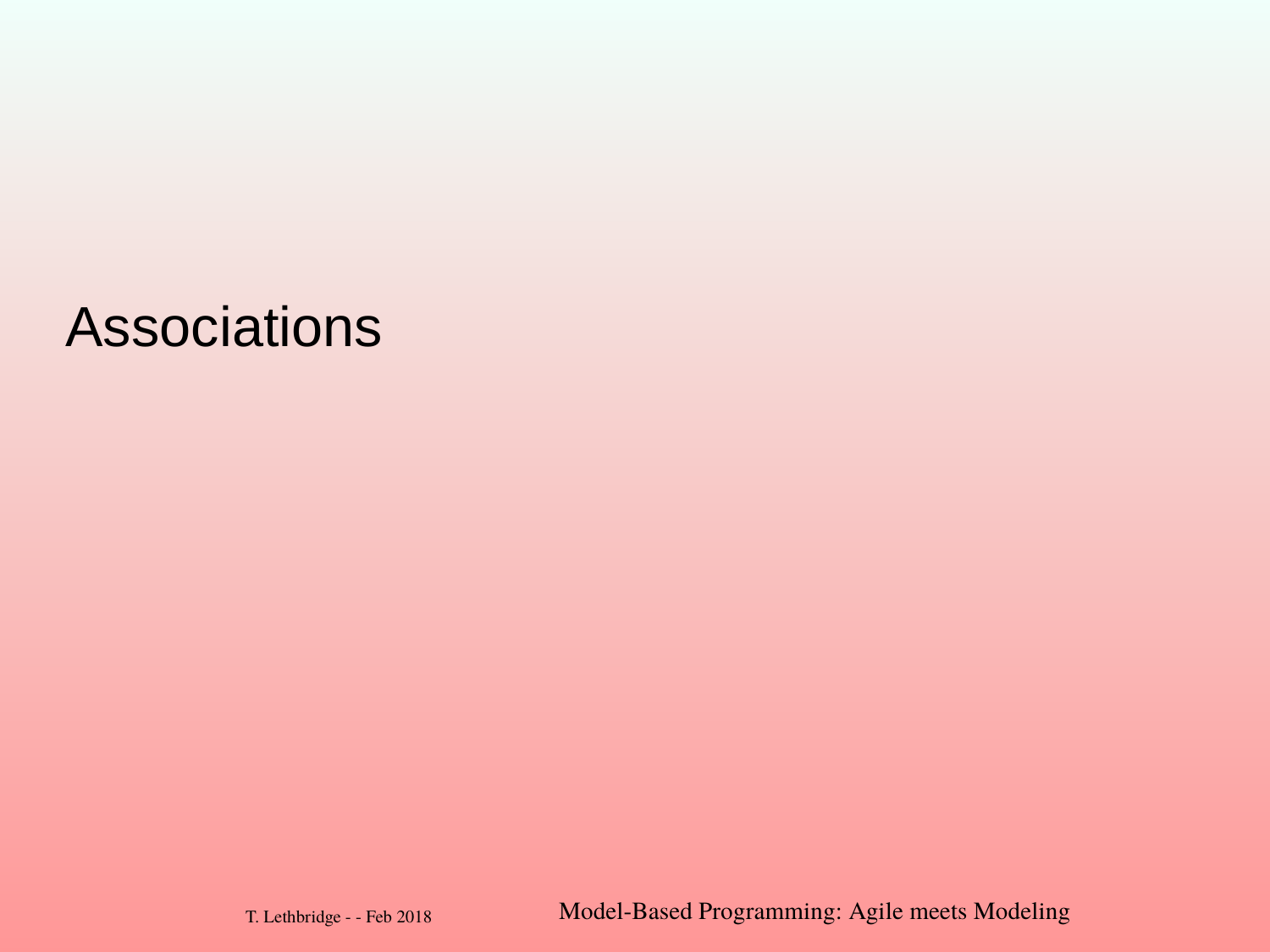

# Associations
Model-Based Programming: Agile meets Modeling
73
T. Lethbridge - - Feb 2018